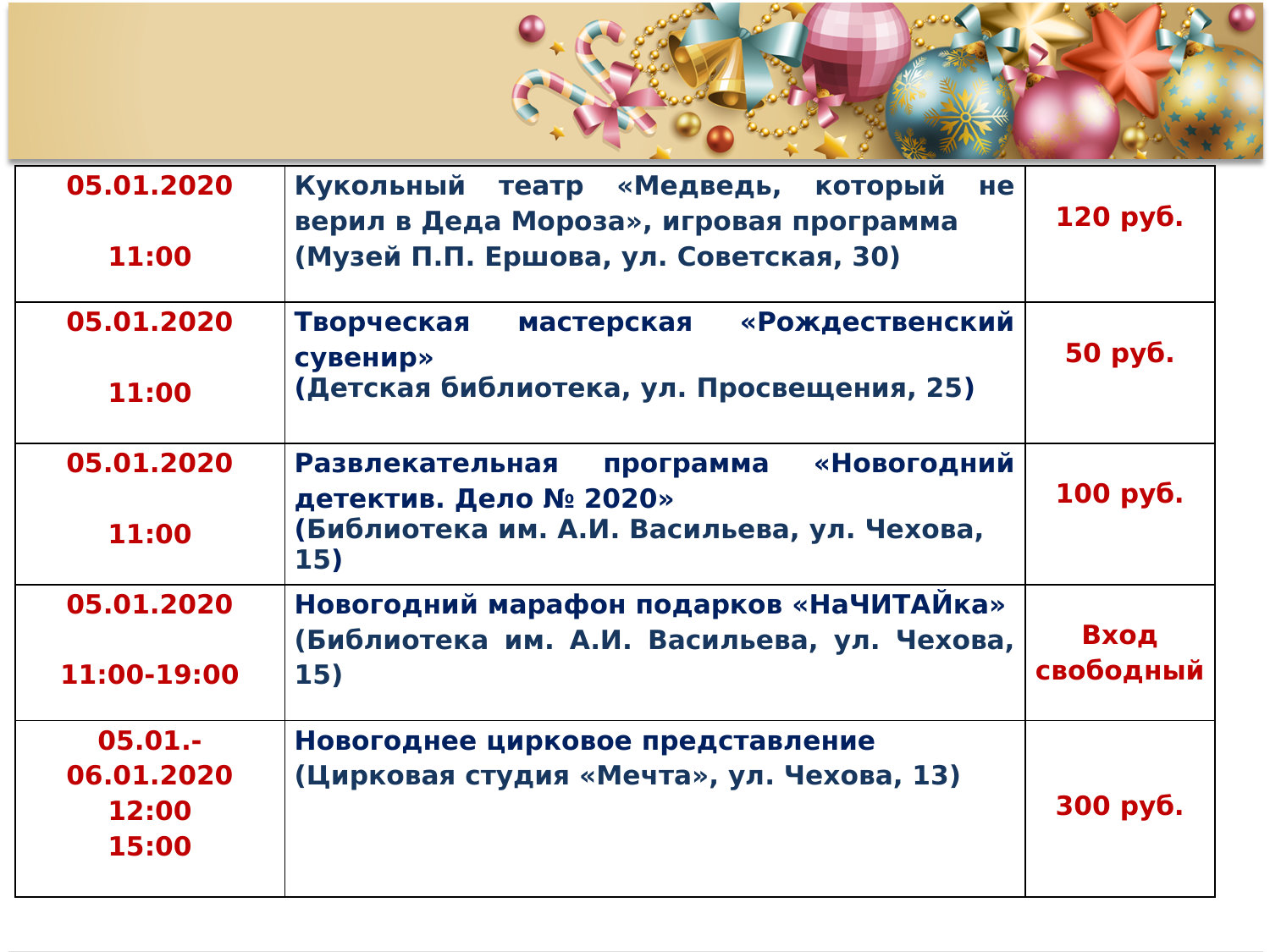

| 05.01.2020 11:00 | Кукольный театр «Медведь, который не верил в Деда Мороза», игровая программа (Музей П.П. Ершова, ул. Советская, 30) | 120 руб. |
| --- | --- | --- |
| 05.01.2020 11:00 | Творческая мастерская «Рождественский сувенир» (Детская библиотека, ул. Просвещения, 25) | 50 руб. |
| 05.01.2020 11:00 | Развлекательная программа «Новогодний детектив. Дело № 2020» (Библиотека им. А.И. Васильева, ул. Чехова, 15) | 100 руб. |
| 05.01.2020 11:00-19:00 | Новогодний марафон подарков «НаЧИТАЙка» (Библиотека им. А.И. Васильева, ул. Чехова, 15) | Вход свободный |
| 05.01.-06.01.2020 12:00 15:00 | Новогоднее цирковое представление (Цирковая студия «Мечта», ул. Чехова, 13) | 300 руб. |